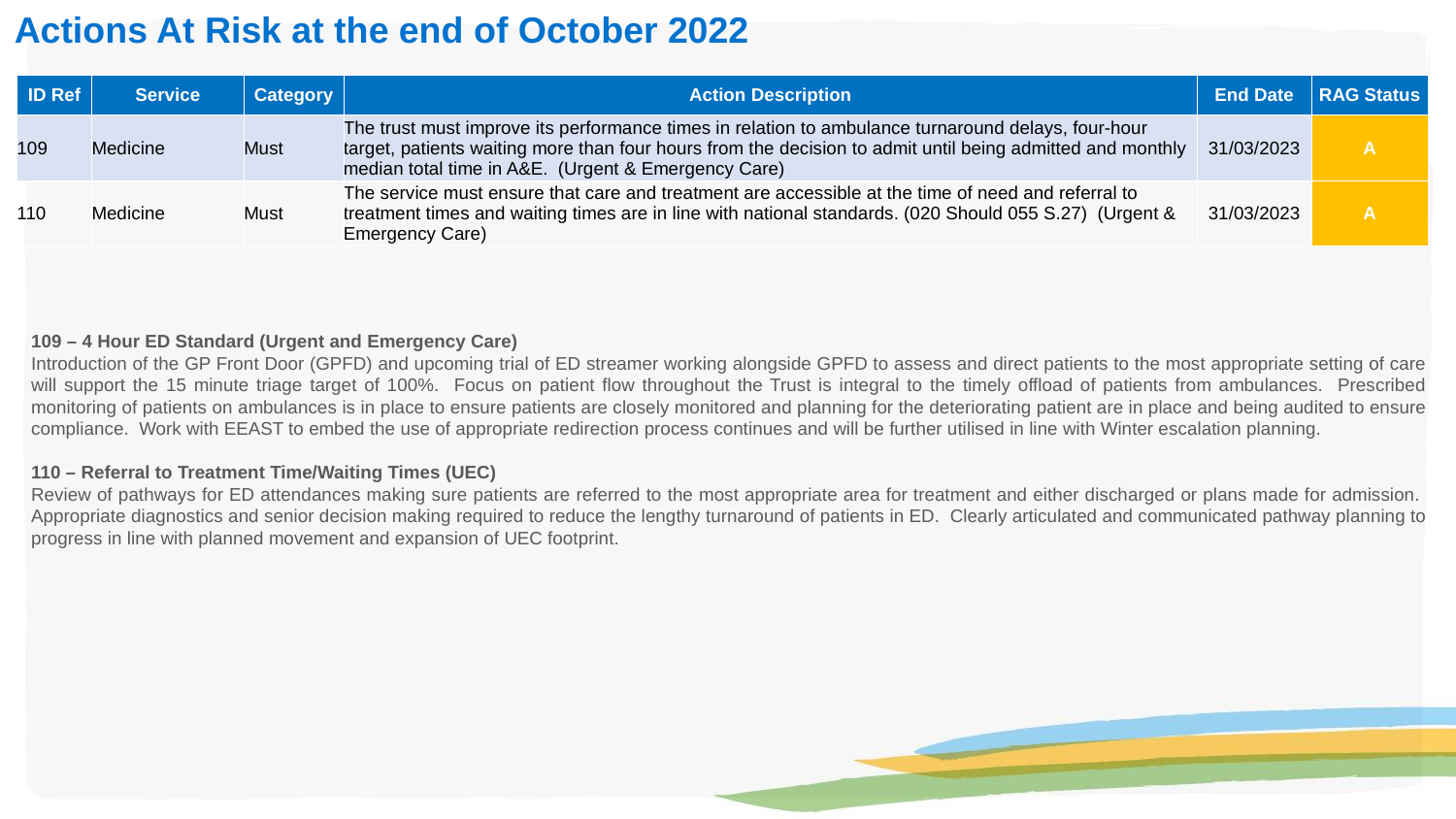

Actions At Risk at the end of October 2022
| ID Ref | Service | Category | Action Description | End Date | RAG Status |
| --- | --- | --- | --- | --- | --- |
| 109 | Medicine | Must | The trust must improve its performance times in relation to ambulance turnaround delays, four-hour target, patients waiting more than four hours from the decision to admit until being admitted and monthly median total time in A&E. (Urgent & Emergency Care) | 31/03/2023 | A |
| 110 | Medicine | Must | The service must ensure that care and treatment are accessible at the time of need and referral to treatment times and waiting times are in line with national standards. (020 Should 055 S.27) (Urgent & Emergency Care) | 31/03/2023 | A |
109 – 4 Hour ED Standard (Urgent and Emergency Care)
Introduction of the GP Front Door (GPFD) and upcoming trial of ED streamer working alongside GPFD to assess and direct patients to the most appropriate setting of care will support the 15 minute triage target of 100%.  Focus on patient flow throughout the Trust is integral to the timely offload of patients from ambulances.  Prescribed monitoring of patients on ambulances is in place to ensure patients are closely monitored and planning for the deteriorating patient are in place and being audited to ensure compliance.  Work with EEAST to embed the use of appropriate redirection process continues and will be further utilised in line with Winter escalation planning.

110 – Referral to Treatment Time/Waiting Times (UEC)
Review of pathways for ED attendances making sure patients are referred to the most appropriate area for treatment and either discharged or plans made for admission.  Appropriate diagnostics and senior decision making required to reduce the lengthy turnaround of patients in ED.  Clearly articulated and communicated pathway planning to progress in line with planned movement and expansion of UEC footprint.